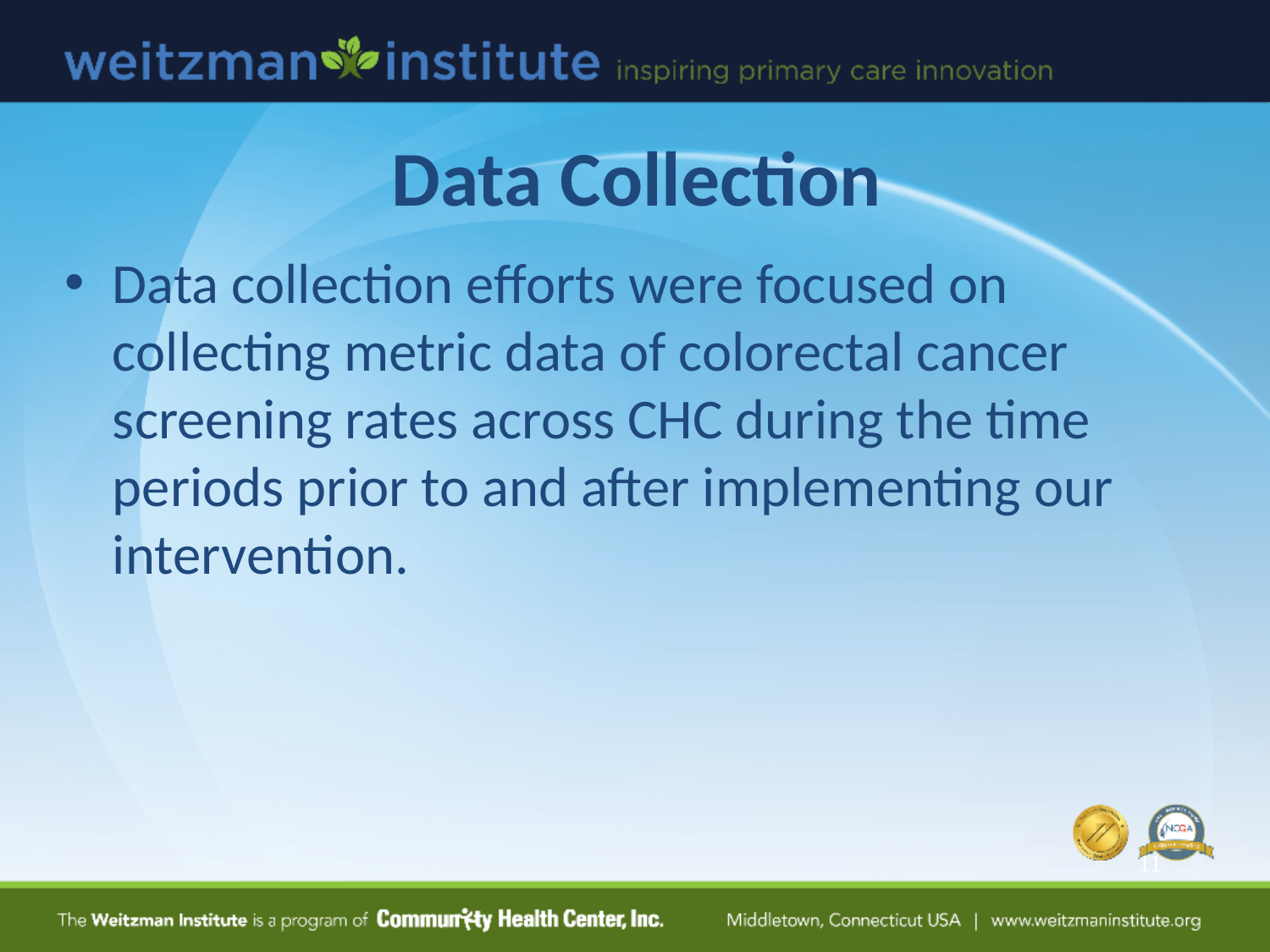

# Data Collection
Data collection efforts were focused on collecting metric data of colorectal cancer screening rates across CHC during the time periods prior to and after implementing our intervention.
11